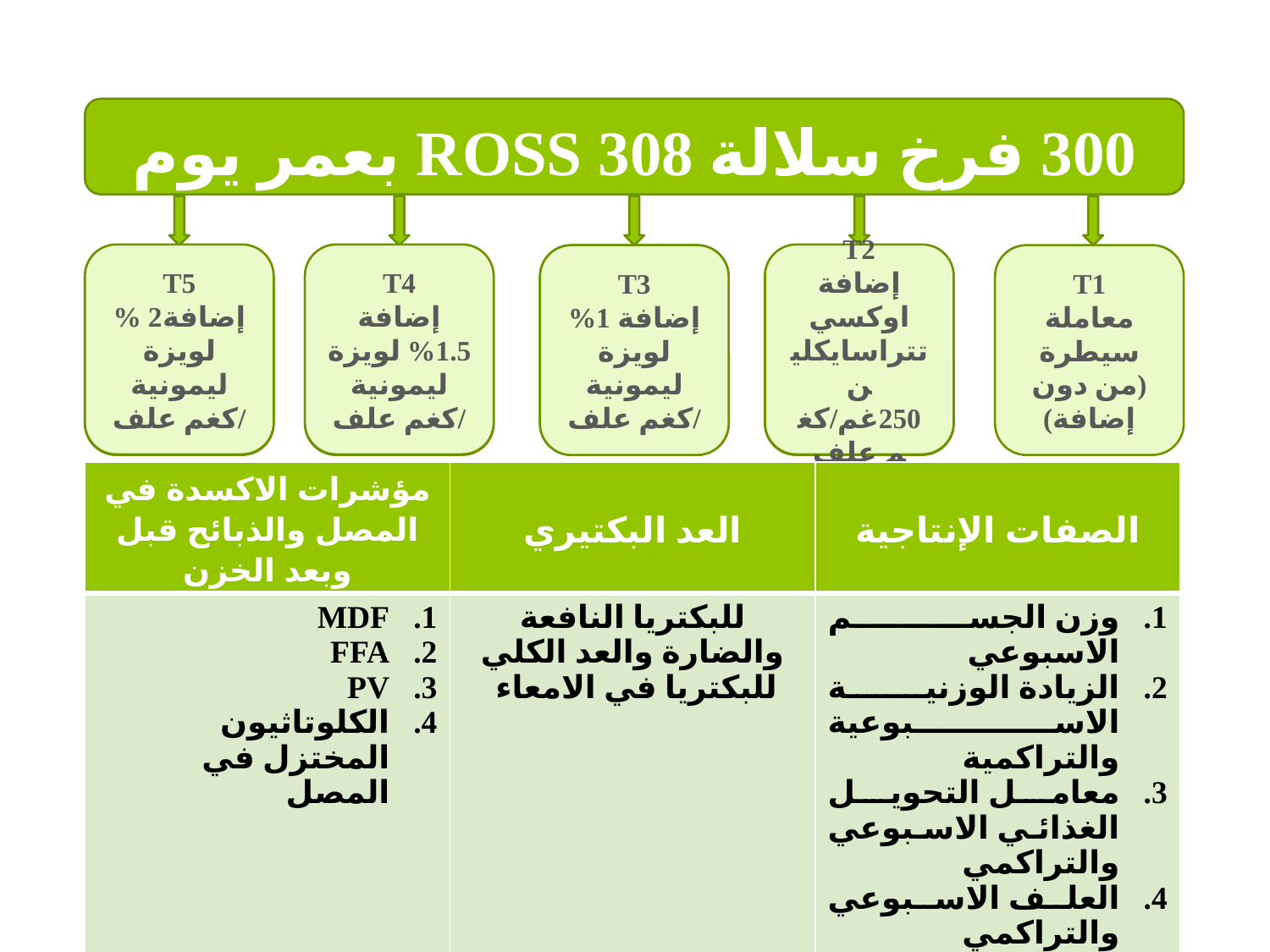

مخطط التجربة

300 فرخ سلالة ROSS 308 بعمر يوم واحد

T5
إضافة2 % لويزة ليمونية /كغم علف
T4
إضافة 1.5% لويزة ليمونية /كغم علف
T2
إضافة اوكسي تتراسايكلين 250غم/كغم علف
T3
إضافة 1% لويزة ليمونية /كغم علف

T1
معاملة سيطرة
(من دون إضافة)
| مؤشرات الاكسدة في المصل والذبائح قبل وبعد الخزن | العد البكتيري | الصفات الإنتاجية |
| --- | --- | --- |
| MDF FFA PV الكلوتاثيون المختزل في المصل | للبكتريا النافعة والضارة والعد الكلي للبكتريا في الامعاء | وزن الجسم الاسبوعي الزيادة الوزنية الاسبوعية والتراكمية معامل التحويل الغذائي الاسبوعي والتراكمي العلف الاسبوعي والتراكمي الهلاكات الصفات النوعية للذبائح عند عمر 42 يوم |